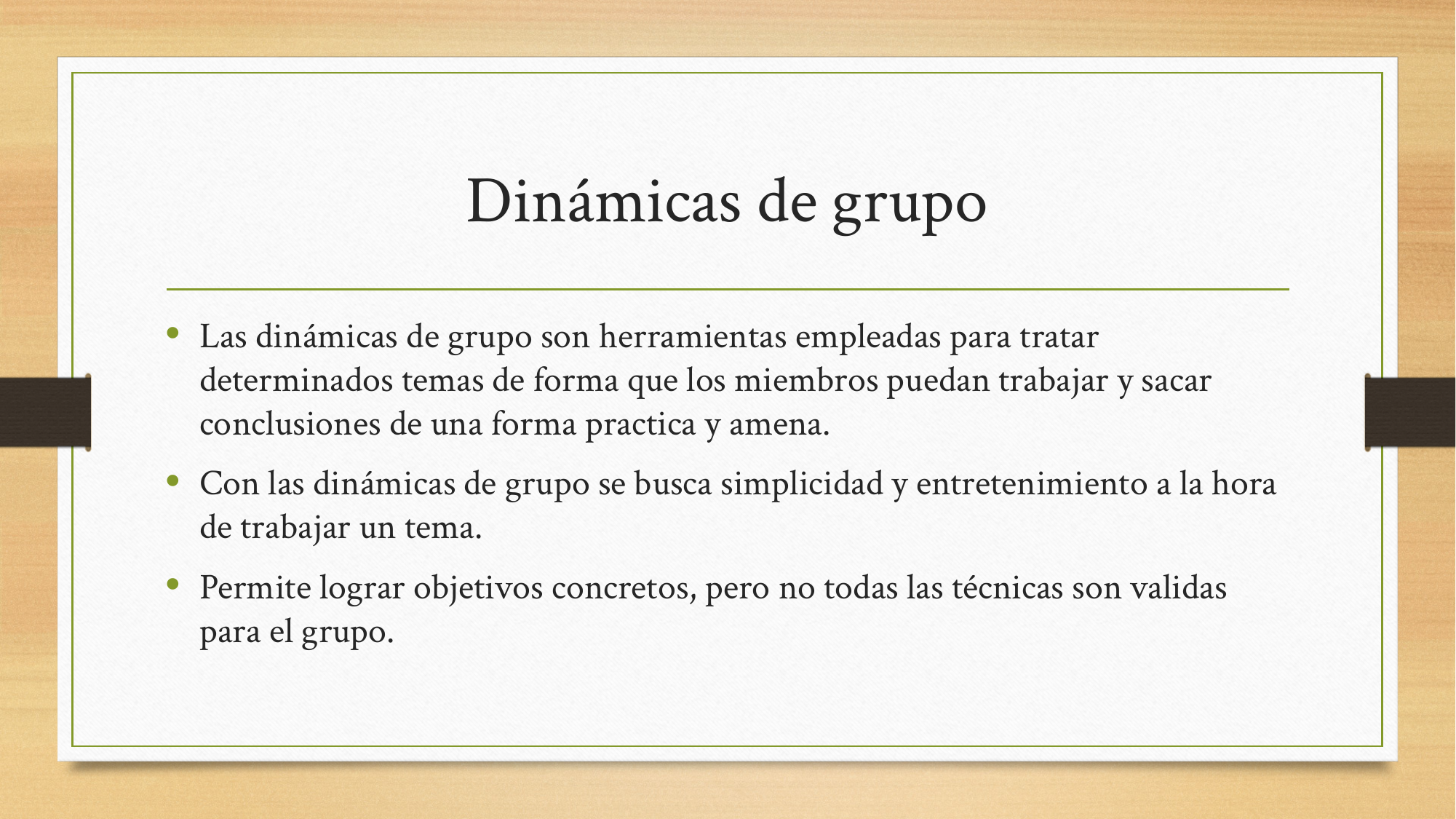

# Dinámicas de grupo
Las dinámicas de grupo son herramientas empleadas para tratar determinados temas de forma que los miembros puedan trabajar y sacar conclusiones de una forma practica y amena.
Con las dinámicas de grupo se busca simplicidad y entretenimiento a la hora de trabajar un tema.
Permite lograr objetivos concretos, pero no todas las técnicas son validas para el grupo.